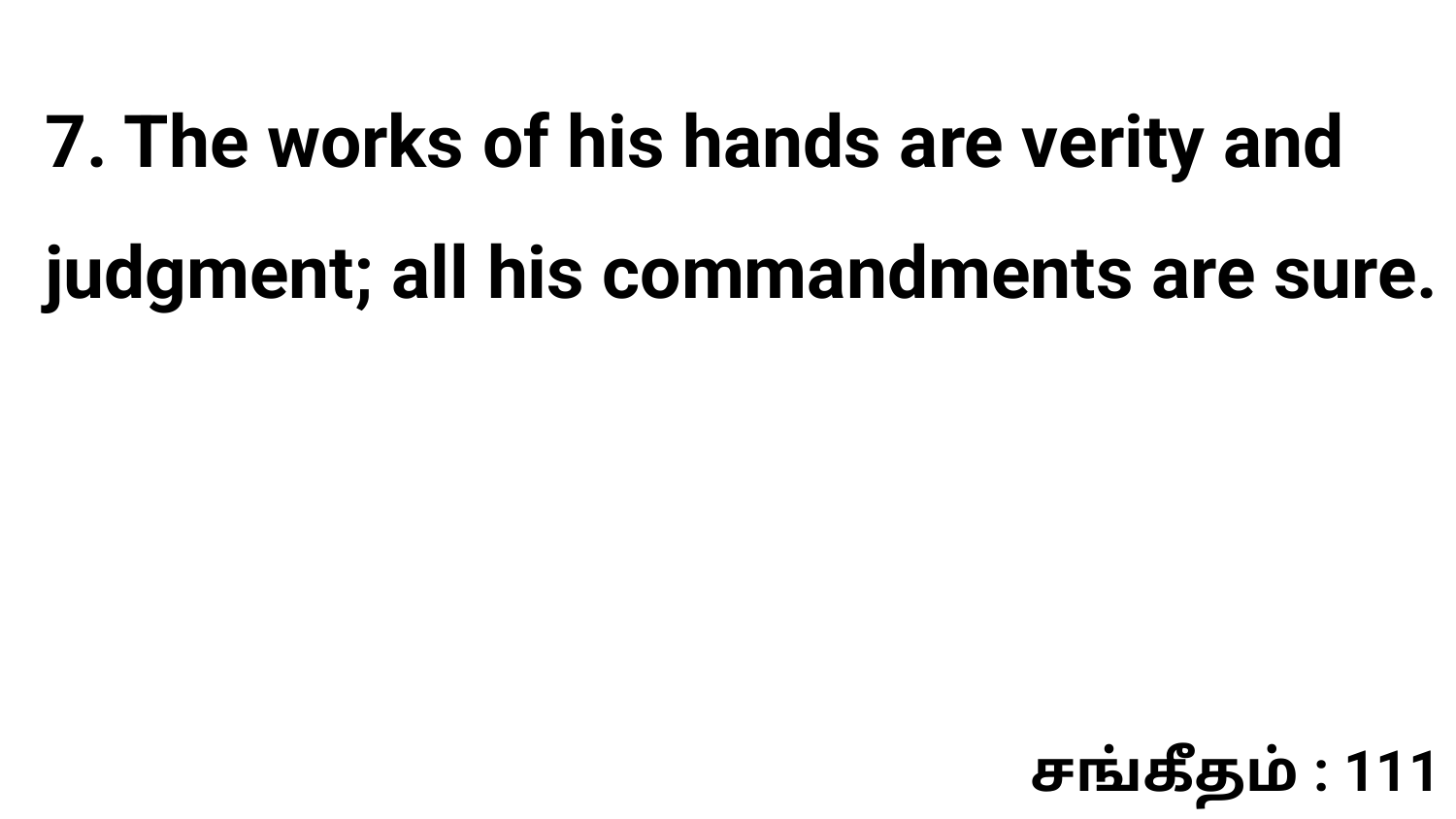

7. The works of his hands are verity and judgment; all his commandments are sure.
சங்கீதம் : 111